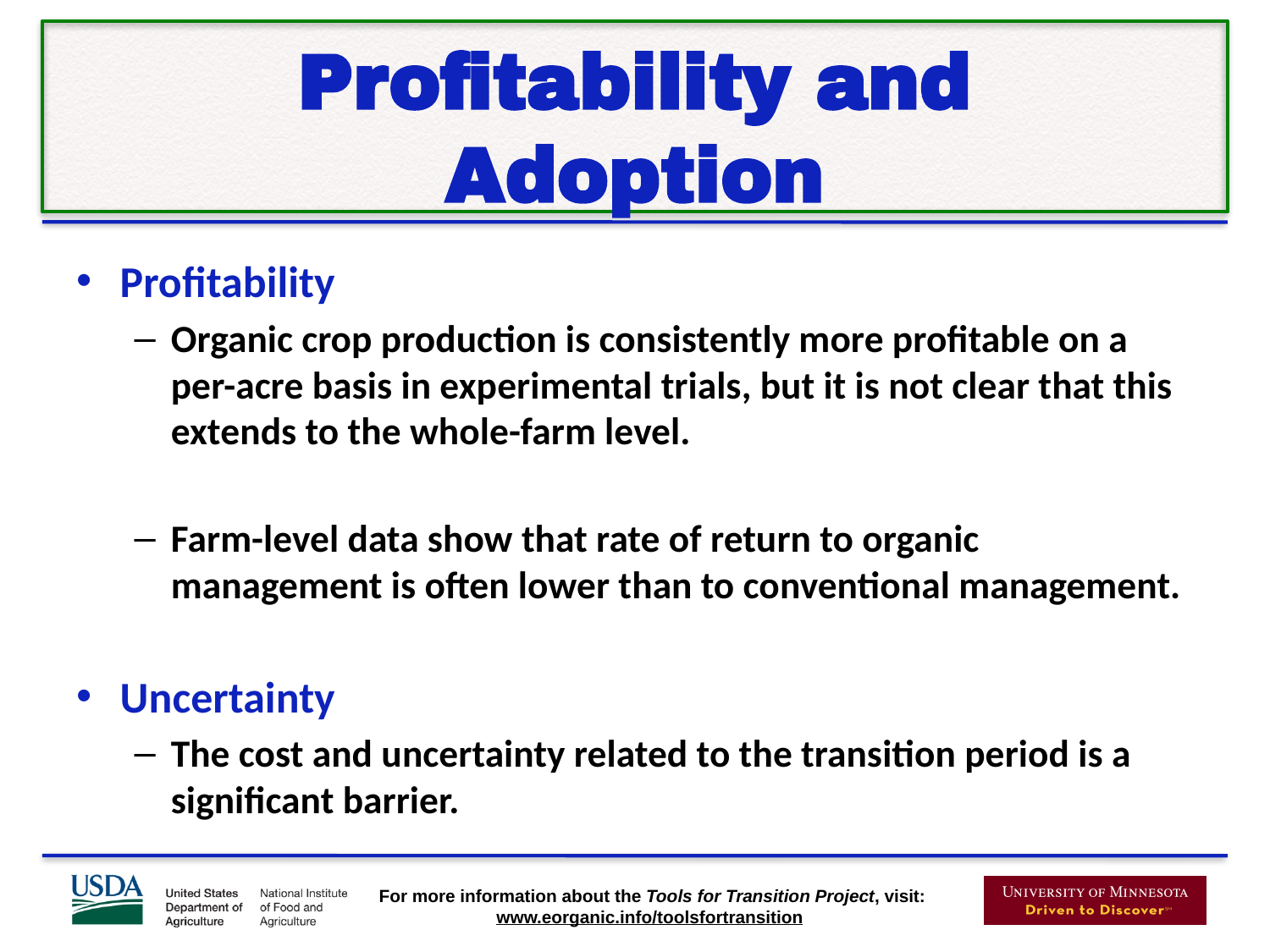

# Profitability and Adoption

Profitability
Organic crop production is consistently more profitable on a per-acre basis in experimental trials, but it is not clear that this extends to the whole-farm level.

Farm-level data show that rate of return to organic management is often lower than to conventional management.

Uncertainty
The cost and uncertainty related to the transition period is a significant barrier.